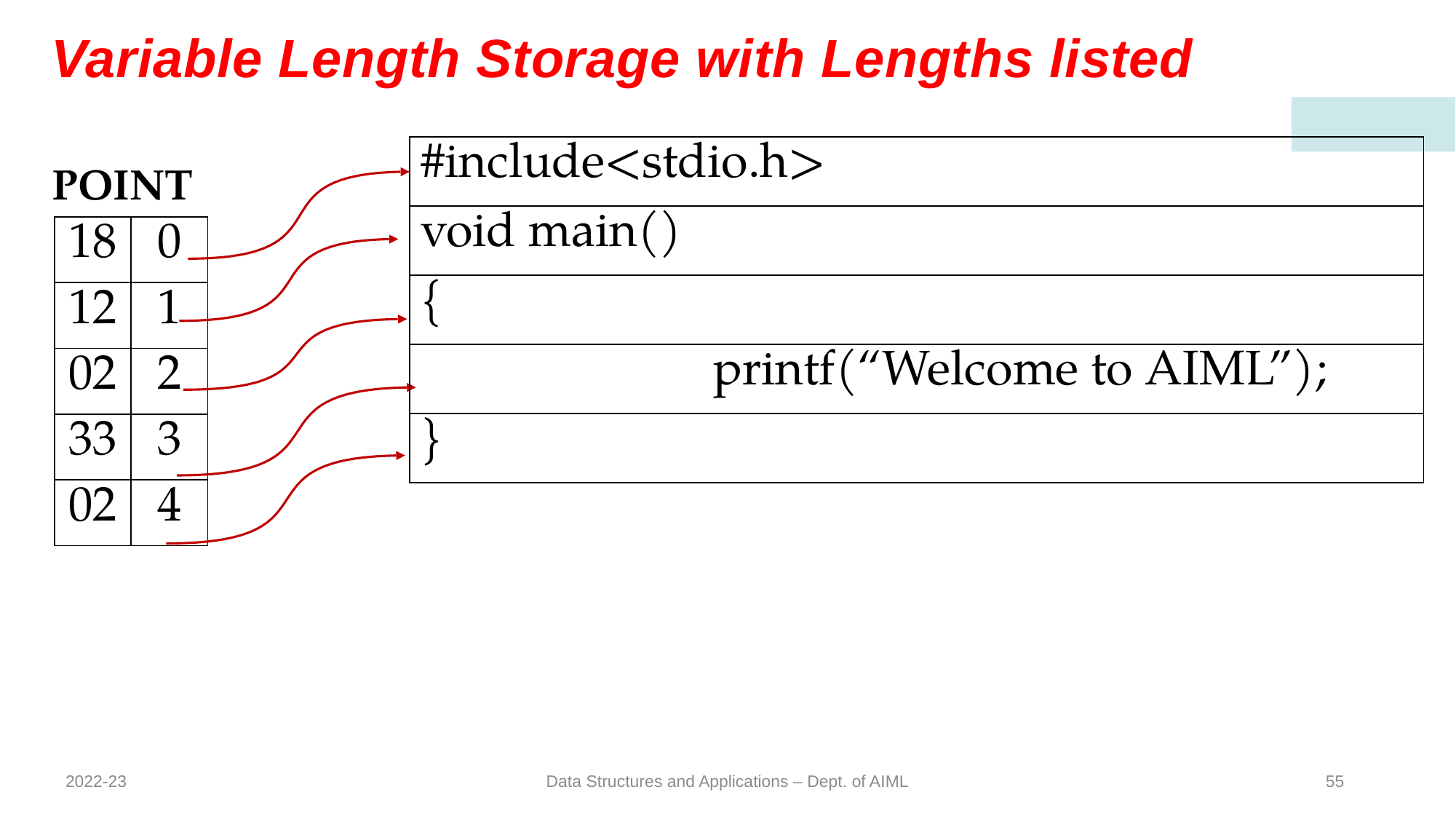

# Variable Length Storage with Lengths listed
| #include<stdio.h> |
| --- |
| void main() |
| { |
| printf(“Welcome to AIML”); |
| } |
POINT
| 18 | 0 |
| --- | --- |
| 12 | 1 |
| 02 | 2 |
| 33 | 3 |
| 02 | 4 |
2022-23
Data Structures and Applications – Dept. of AIML
55